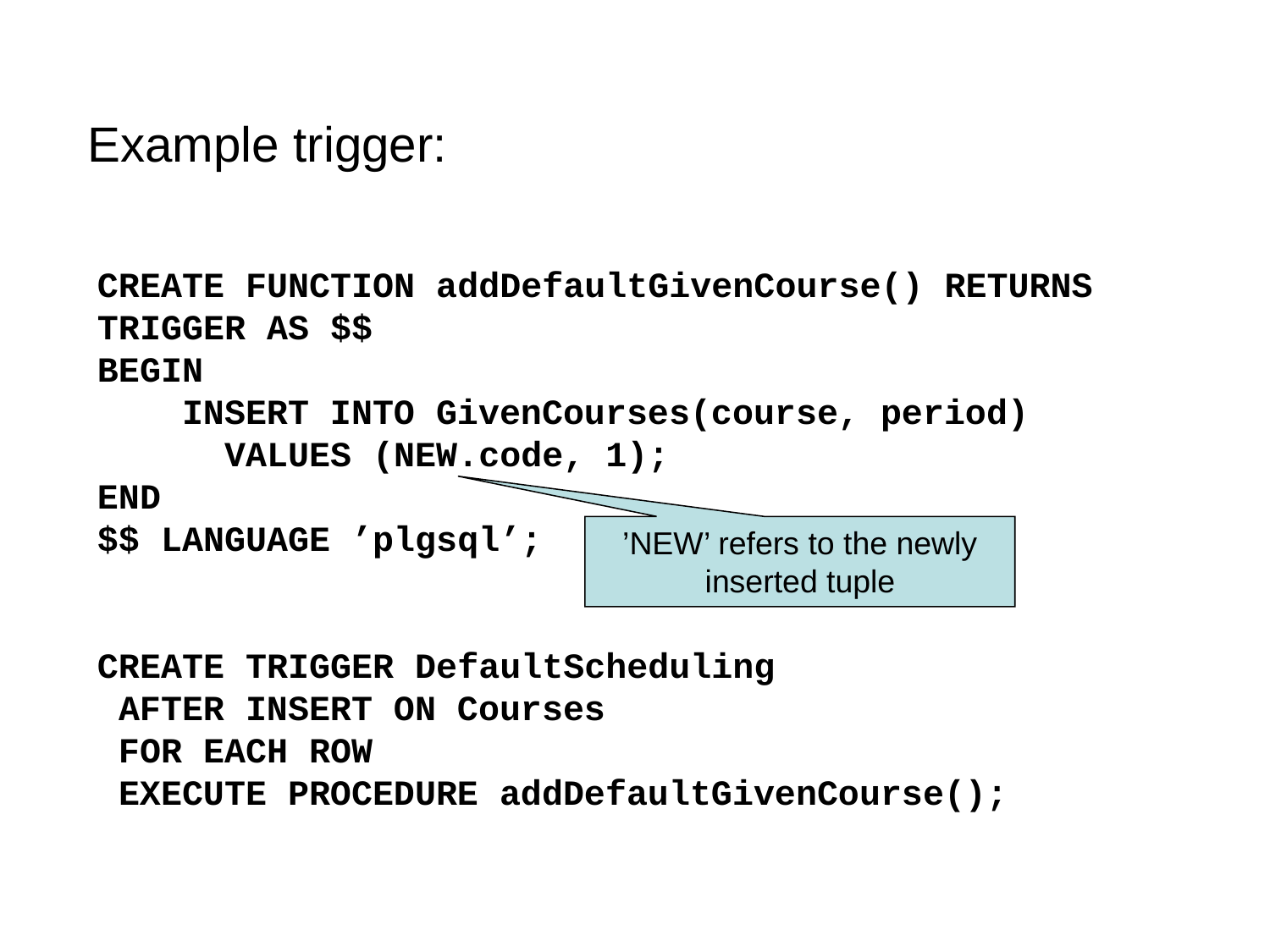

Example trigger:

CREATE FUNCTION addDefaultGivenCourse() RETURNS TRIGGER AS $$
BEGIN
    INSERT INTO GivenCourses(course, period)
      VALUES (NEW.code, 1);
END
$$ LANGUAGE ’plgsql’;

CREATE TRIGGER DefaultScheduling
 AFTER INSERT ON Courses
 FOR EACH ROW
 EXECUTE PROCEDURE addDefaultGivenCourse();

’NEW’ refers to the newly inserted tuple